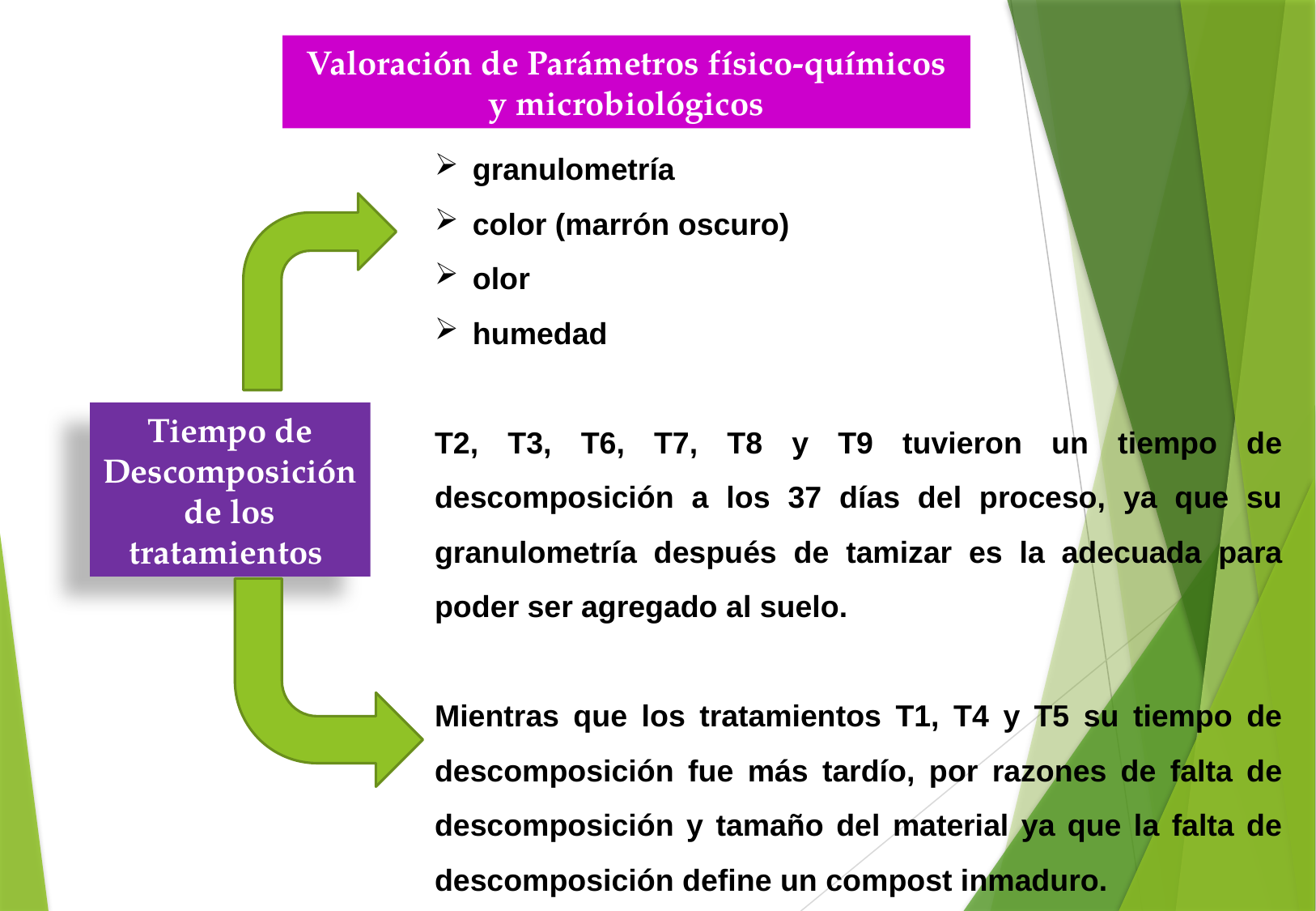

Valoración de Parámetros físico-químicos y microbiológicos
granulometría
color (marrón oscuro)
olor
humedad

T2, T3, T6, T7, T8 y T9 tuvieron un tiempo de descomposición a los 37 días del proceso, ya que su granulometría después de tamizar es la adecuada para poder ser agregado al suelo.

Mientras que los tratamientos T1, T4 y T5 su tiempo de descomposición fue más tardío, por razones de falta de descomposición y tamaño del material ya que la falta de descomposición define un compost inmaduro.

Tiempo de Descomposición de los tratamientos